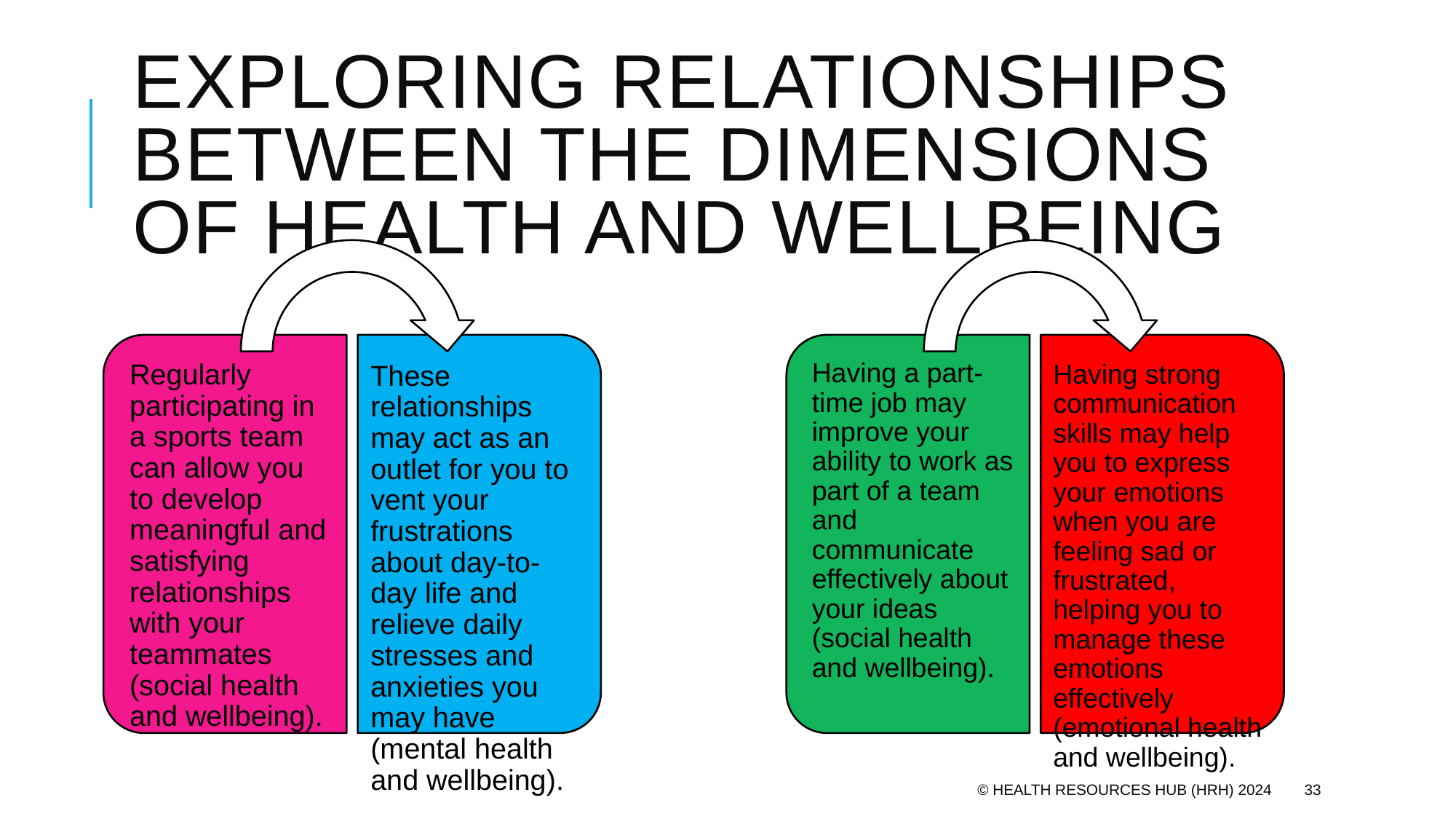

# Exploring relationships between the dimensions of health and wellbeing
Regularly participating in a sports team can allow you to develop meaningful and satisfying relationships with your teammates (social health and wellbeing).
These relationships may act as an outlet for you to vent your frustrations about day-to-day life and relieve daily stresses and anxieties you may have (mental health and wellbeing).
Having a part-time job may improve your ability to work as part of a team and communicate effectively about your ideas (social health and wellbeing).
Having strong communication skills may help you to express your emotions when you are feeling sad or frustrated, helping you to manage these emotions effectively (emotional health and wellbeing).
© Health Resources Hub (HRH) 2024
33